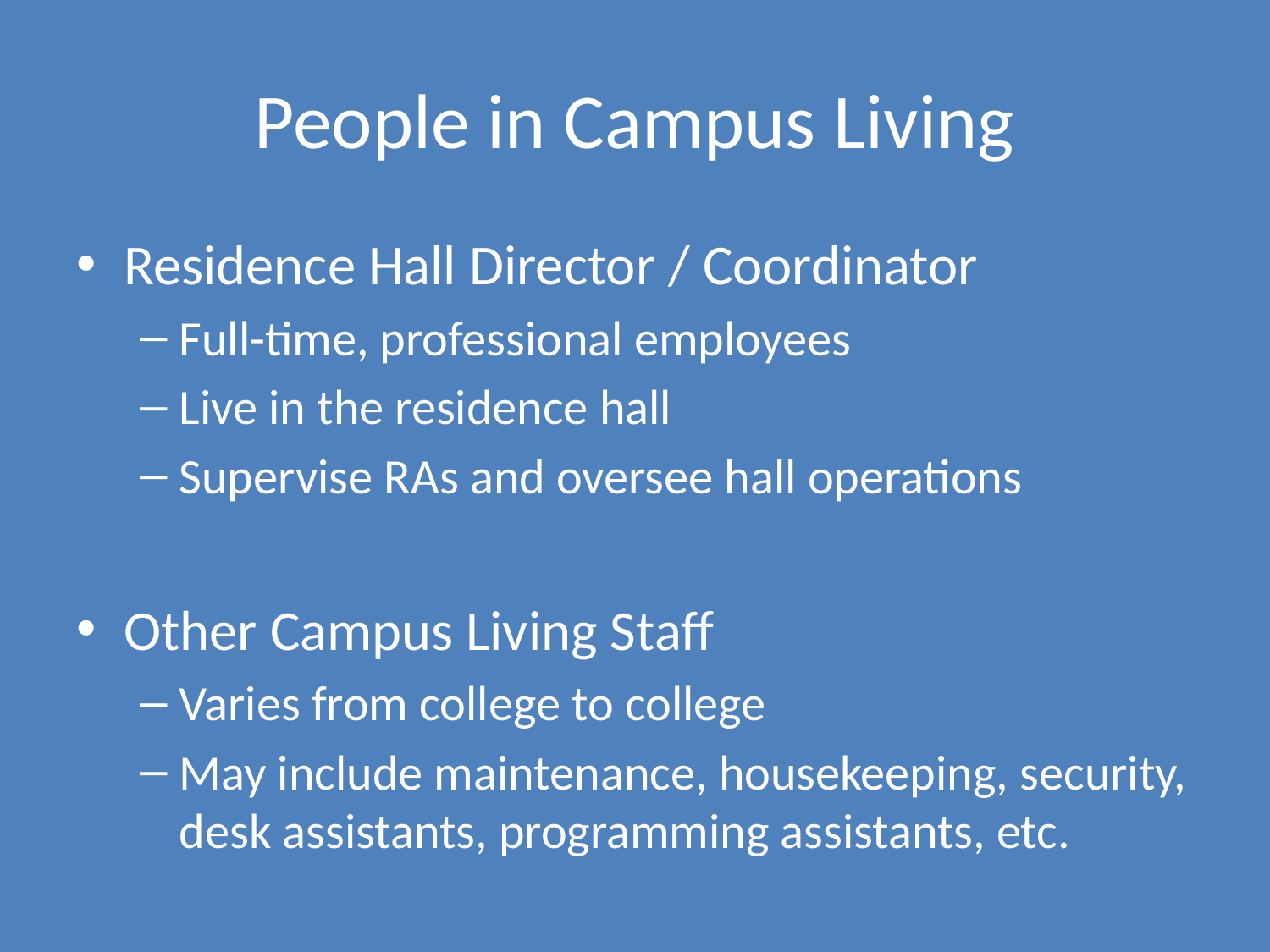

# People in Campus Living
Residence Hall Director / Coordinator
Full-time, professional employees
Live in the residence hall
Supervise RAs and oversee hall operations

Other Campus Living Staff
Varies from college to college
May include maintenance, housekeeping, security, desk assistants, programming assistants, etc.